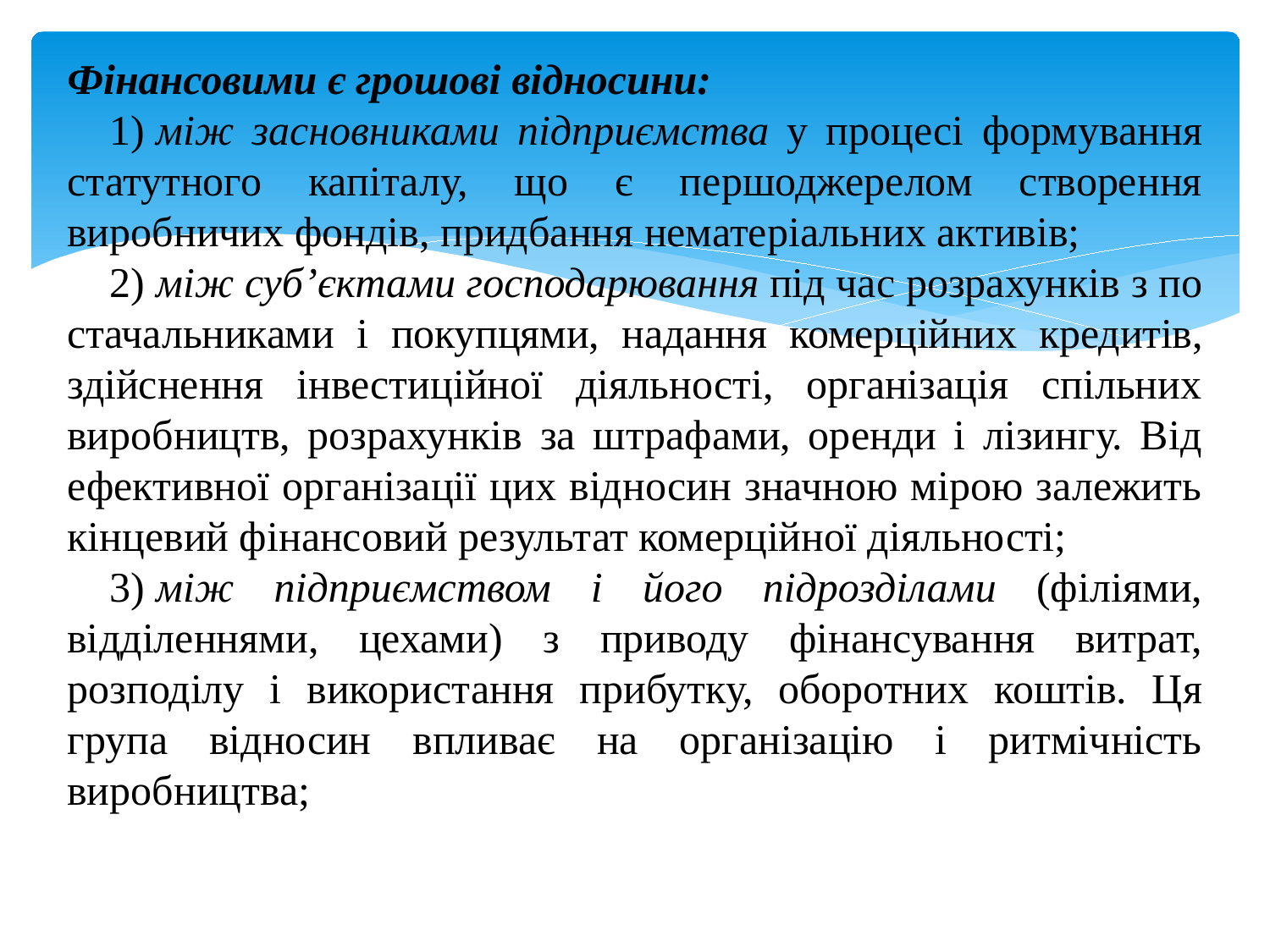

Фінансовими є грошові відносини:
	1) між засновниками підприємства у процесі формування статутного капіталу, що є першоджерелом створення виробничих фондів, придбання нематеріальних активів;
	2) між суб’єктами господарювання під час розрахунків з по­стачальниками і покупцями, надання комерційних кредитів, здійснення інвестиційної діяльності, організація спільних виробництв, розрахунків за штрафами, оренди і лізингу. Від ефективної організації цих відносин значною мірою залежить кінцевий фінансовий результат комерційної діяльності;
	3) між підприємством і його підрозділами (філіями, відділеннями, цехами) з приводу фінансування витрат, розподілу і використання прибутку, оборотних коштів. Ця група відносин впливає на організацію і ритмічність виробництва;